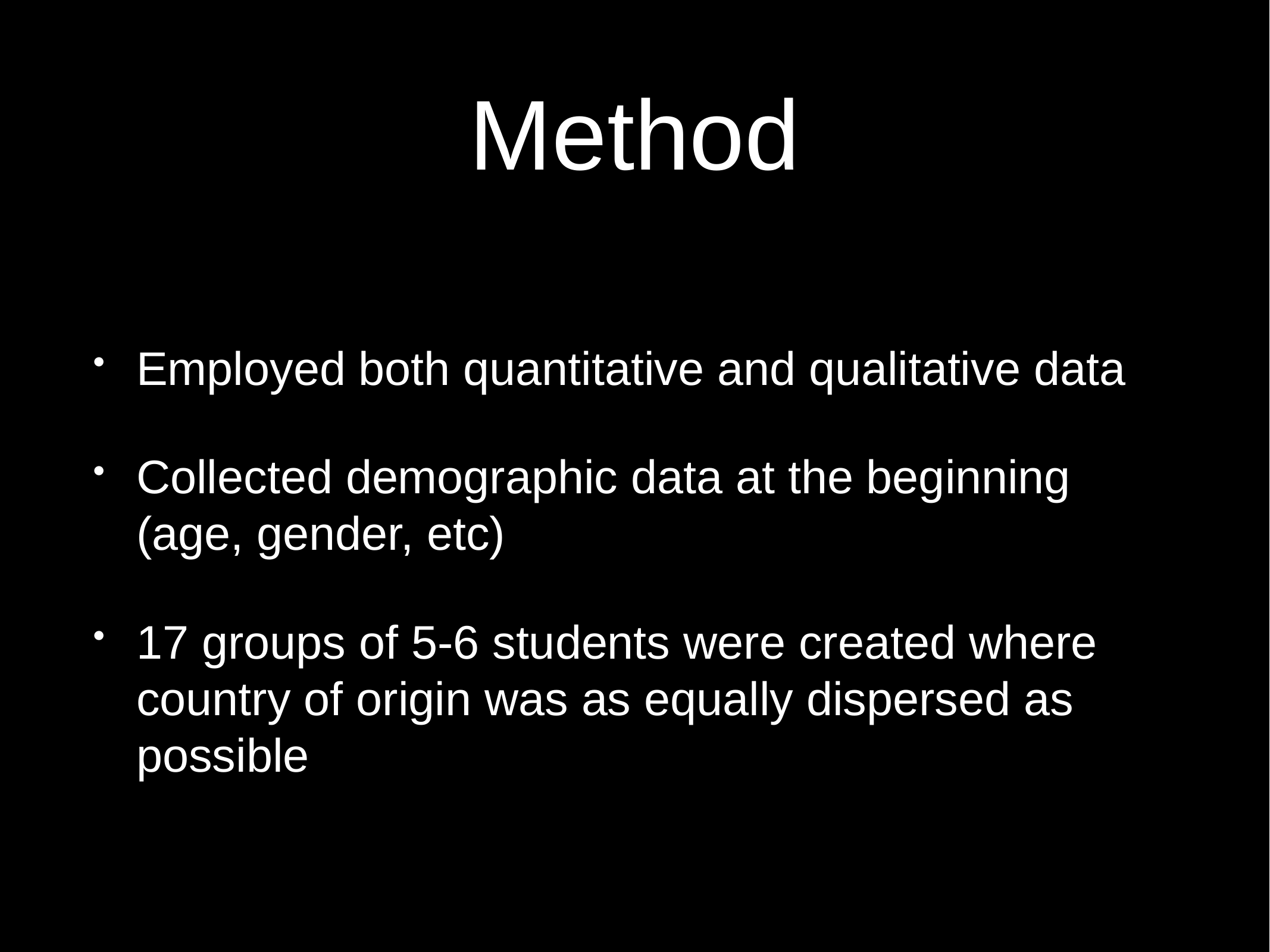

# Method
Employed both quantitative and qualitative data
Collected demographic data at the beginning (age, gender, etc)
17 groups of 5-6 students were created where country of origin was as equally dispersed as possible